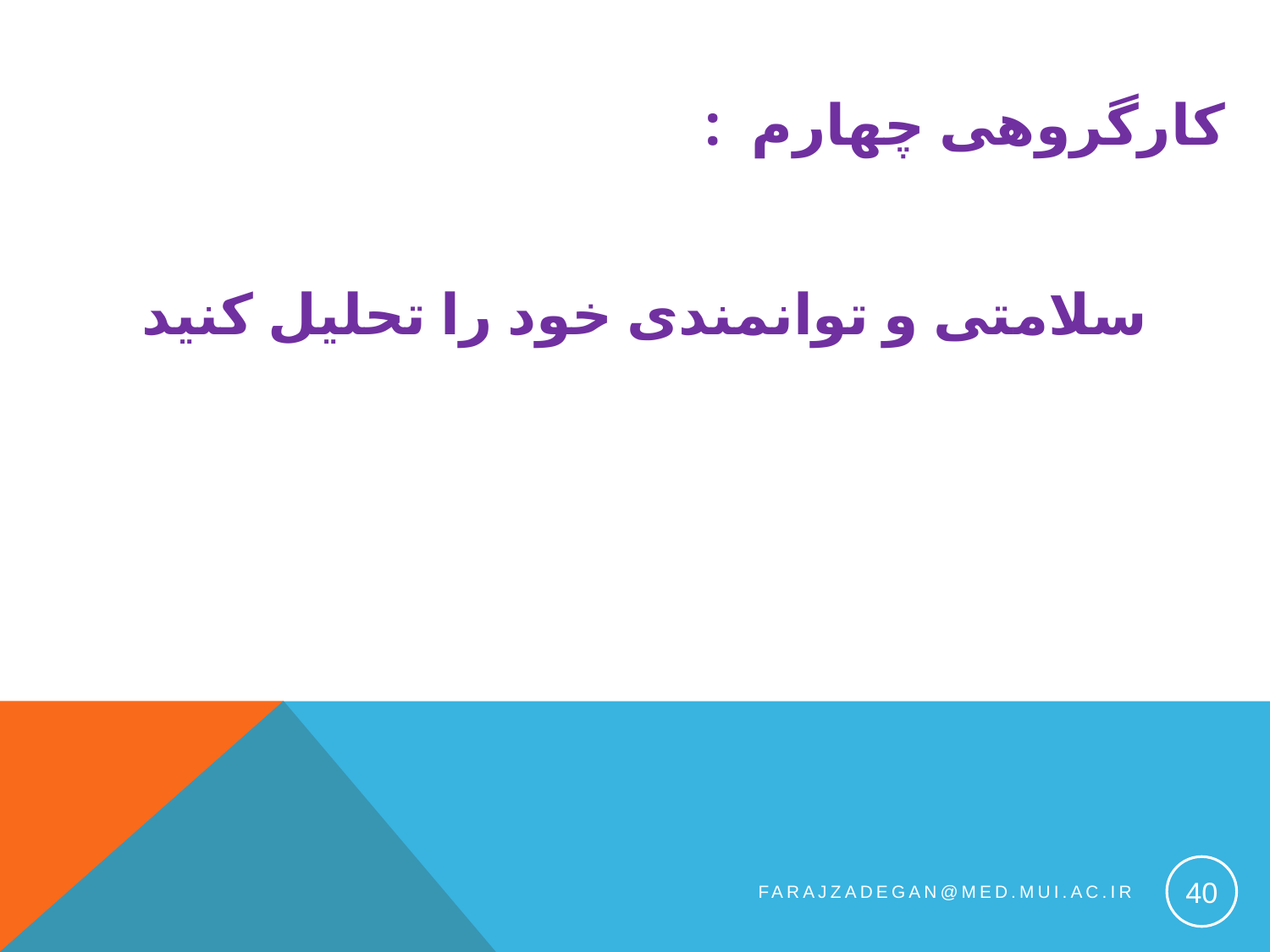

# کارگروهی چهارم  :

سلامتی و توانمندی خود را تحلیل کنید
40
farajzadegan@med.mui.ac.ir